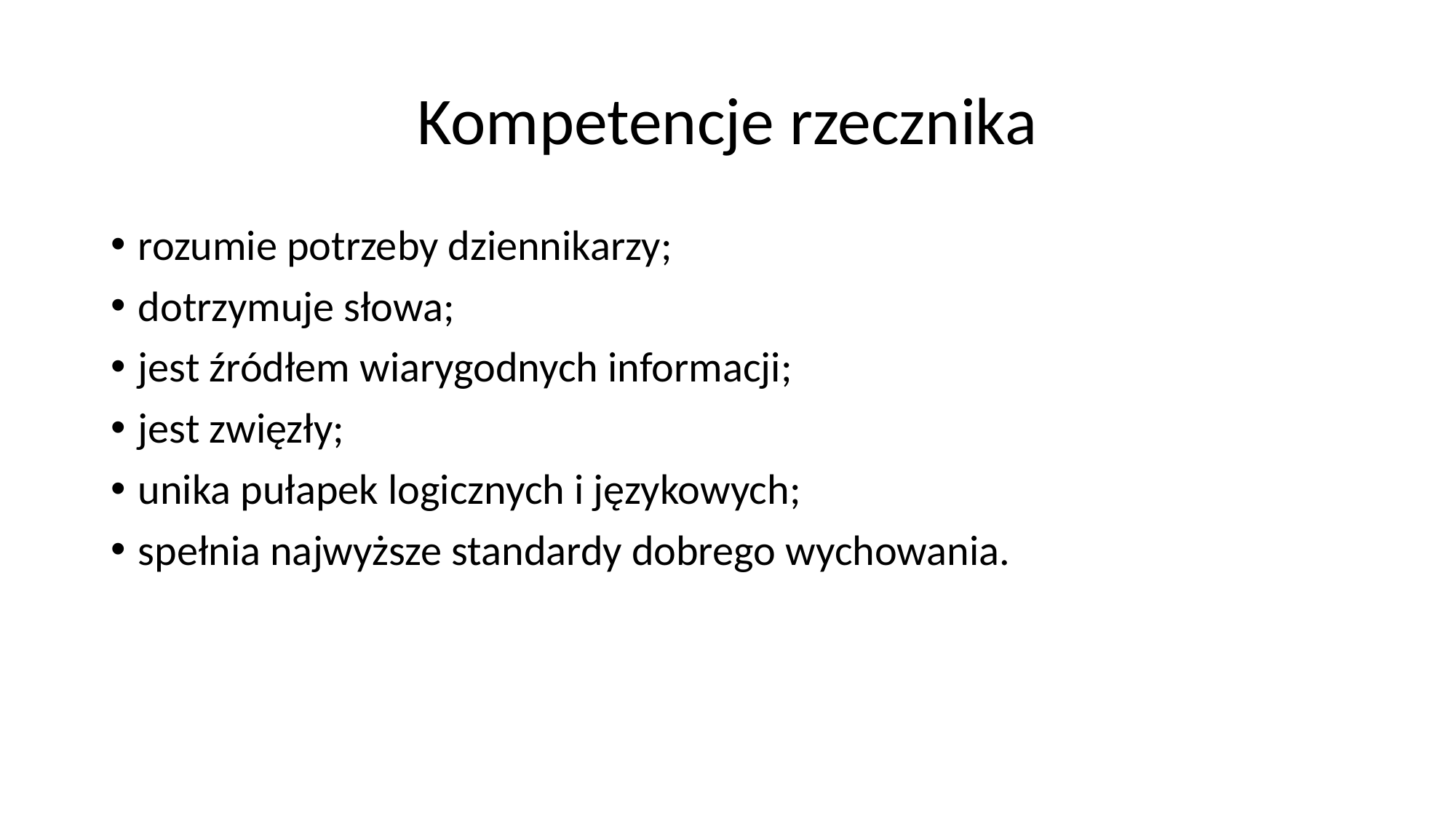

# Kompetencje rzecznika
rozumie potrzeby dziennikarzy;
dotrzymuje słowa;
jest źródłem wiarygodnych informacji;
jest zwięzły;
unika pułapek logicznych i językowych;
spełnia najwyższe standardy dobrego wychowania.